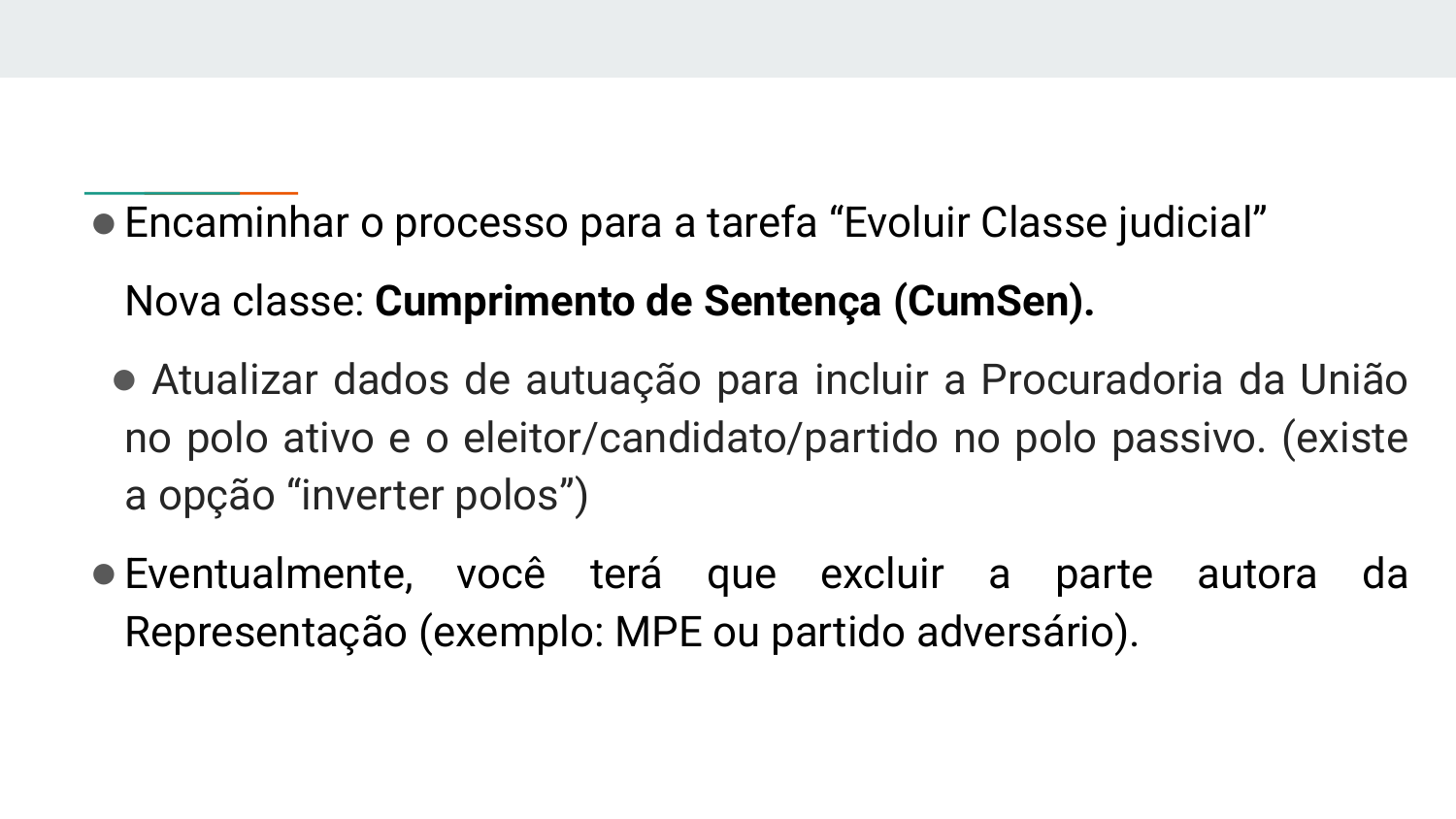

Encaminhar o processo para a tarefa “Evoluir Classe judicial”
Nova classe: Cumprimento de Sentença (CumSen).
 Atualizar dados de autuação para incluir a Procuradoria da União no polo ativo e o eleitor/candidato/partido no polo passivo. (existe a opção “inverter polos”)
Eventualmente, você terá que excluir a parte autora da Representação (exemplo: MPE ou partido adversário).